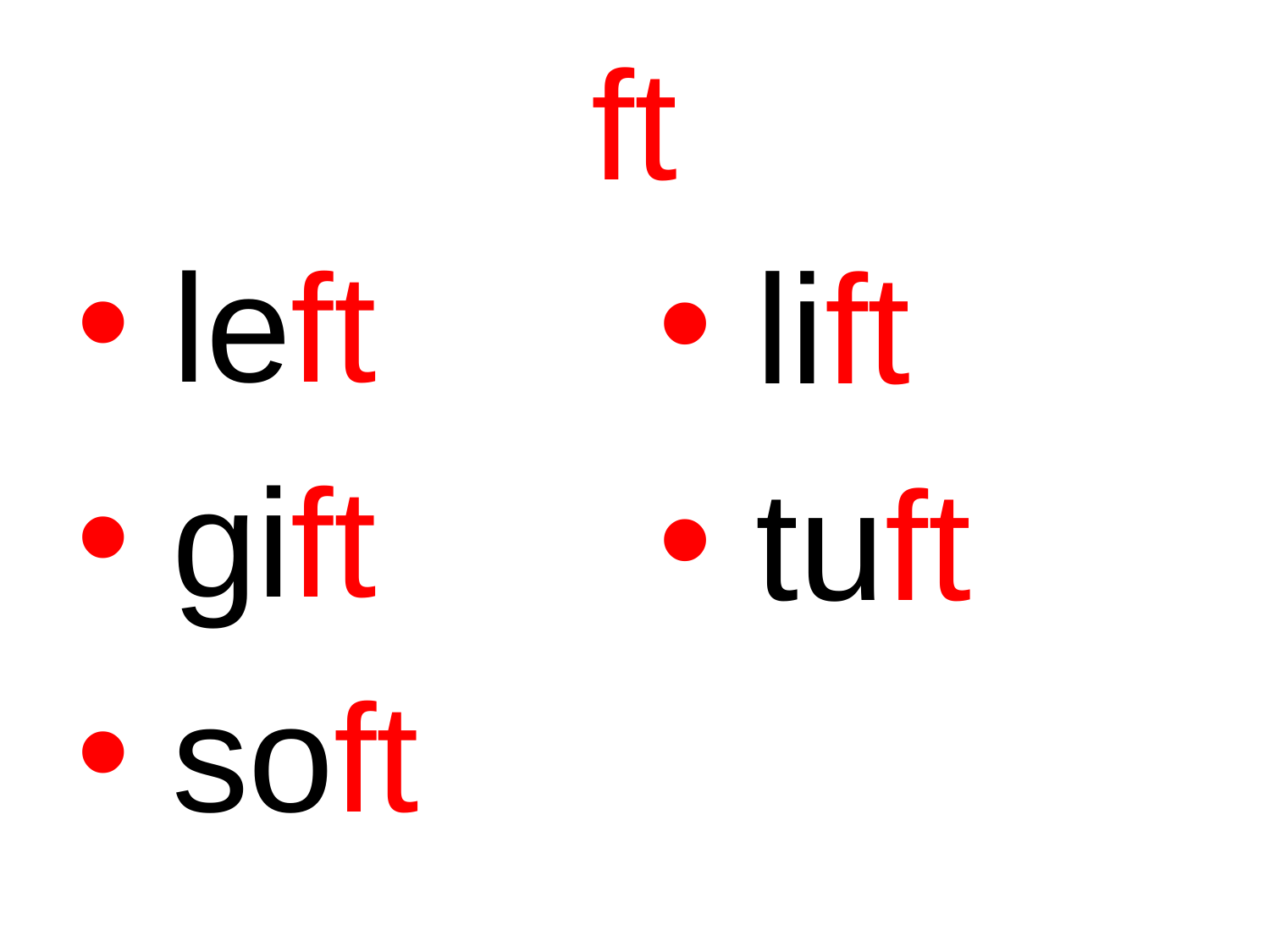

# ft
 left
 gift
 soft
 lift
 tuft